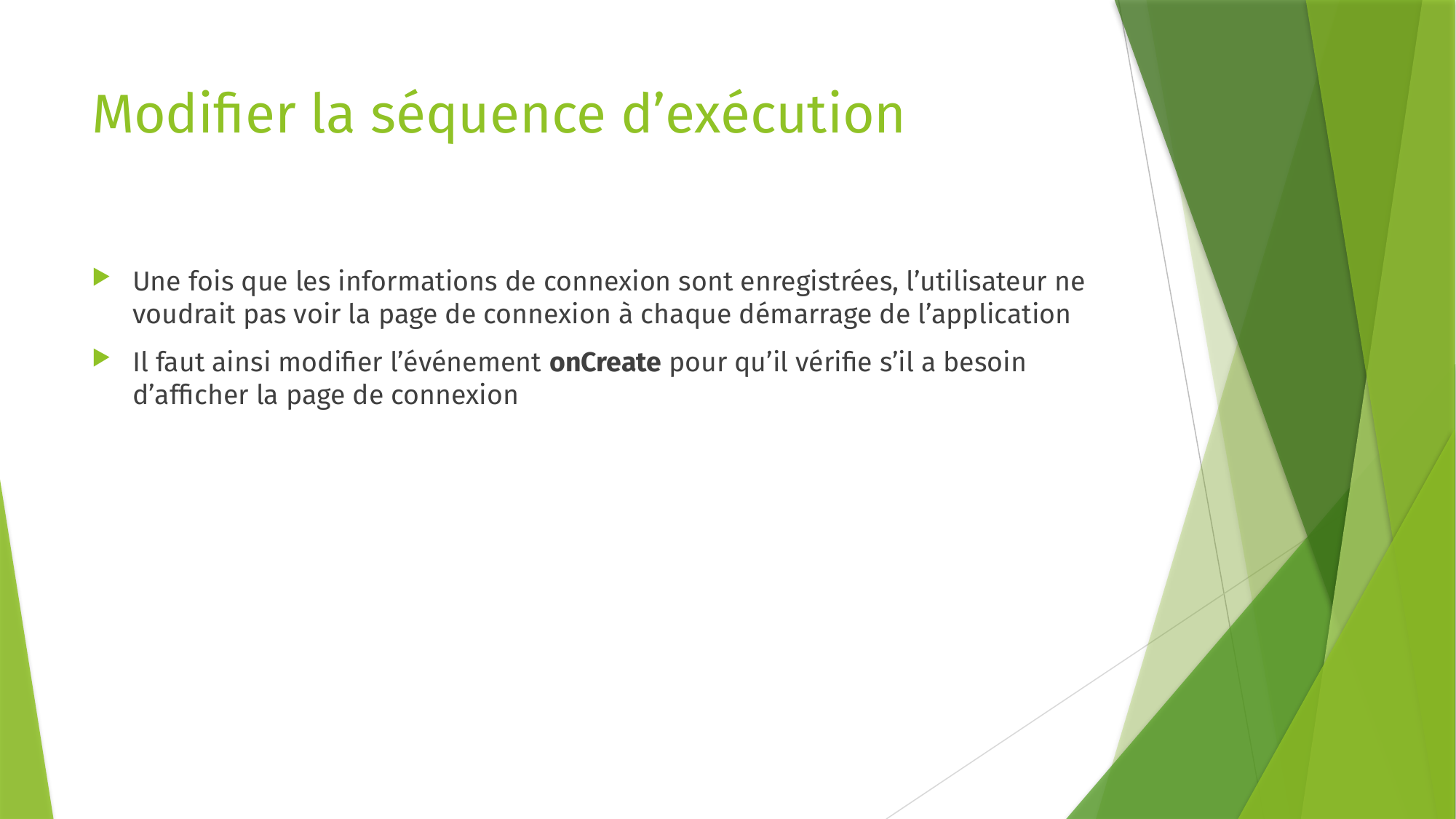

# Modifier la séquence d’exécution
Une fois que les informations de connexion sont enregistrées, l’utilisateur ne voudrait pas voir la page de connexion à chaque démarrage de l’application
Il faut ainsi modifier l’événement onCreate pour qu’il vérifie s’il a besoin d’afficher la page de connexion